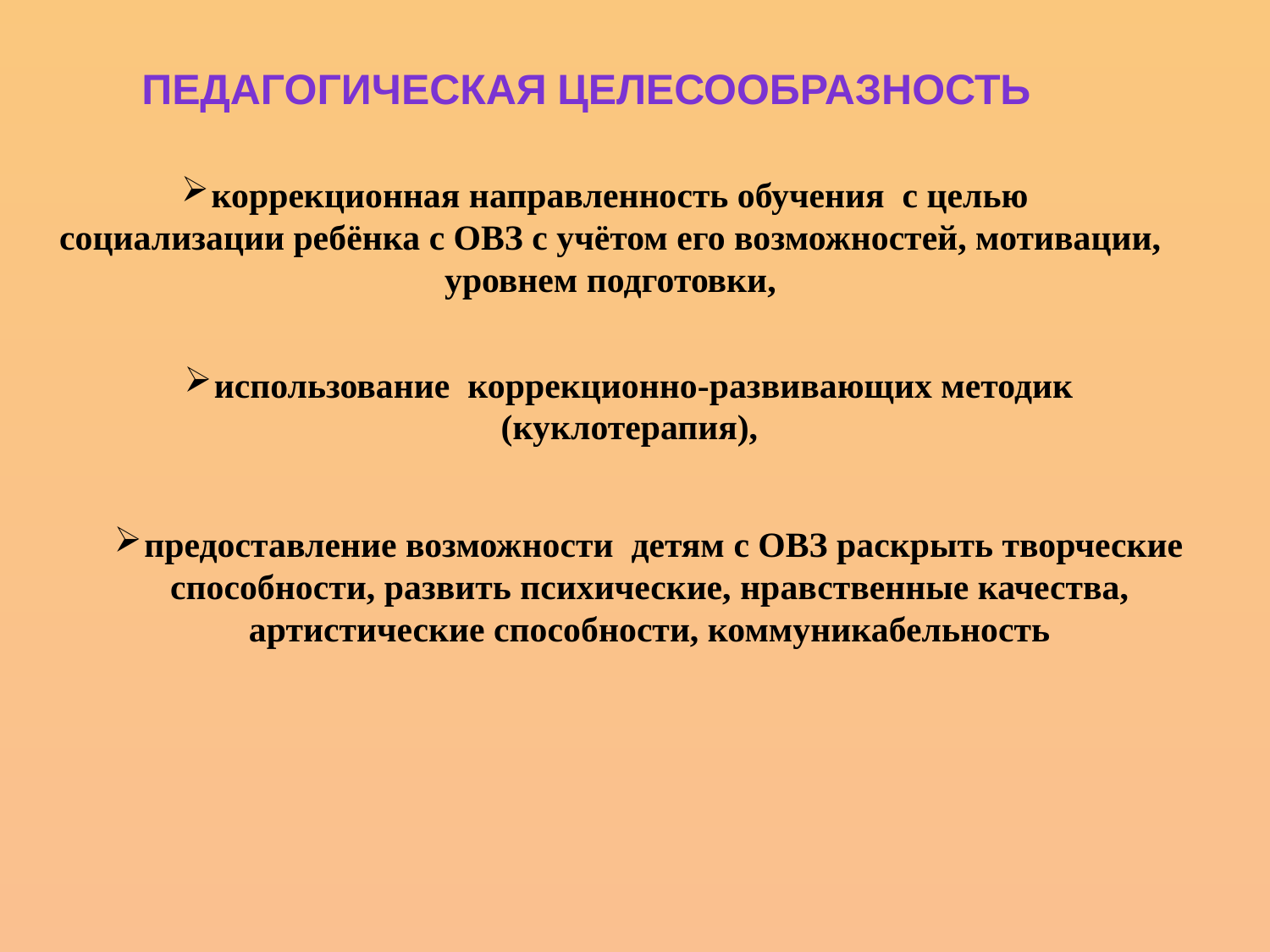

Педагогическая целесообразность
коррекционная направленность обучения  с целью
социализации ребёнка с ОВЗ с учётом его возможностей, мотивации, уровнем подготовки,
использование  коррекционно-развивающих методик (куклотерапия),
предоставление возможности  детям с ОВЗ раскрыть творческие способности, развить психические, нравственные качества, артистические способности, коммуникабельность